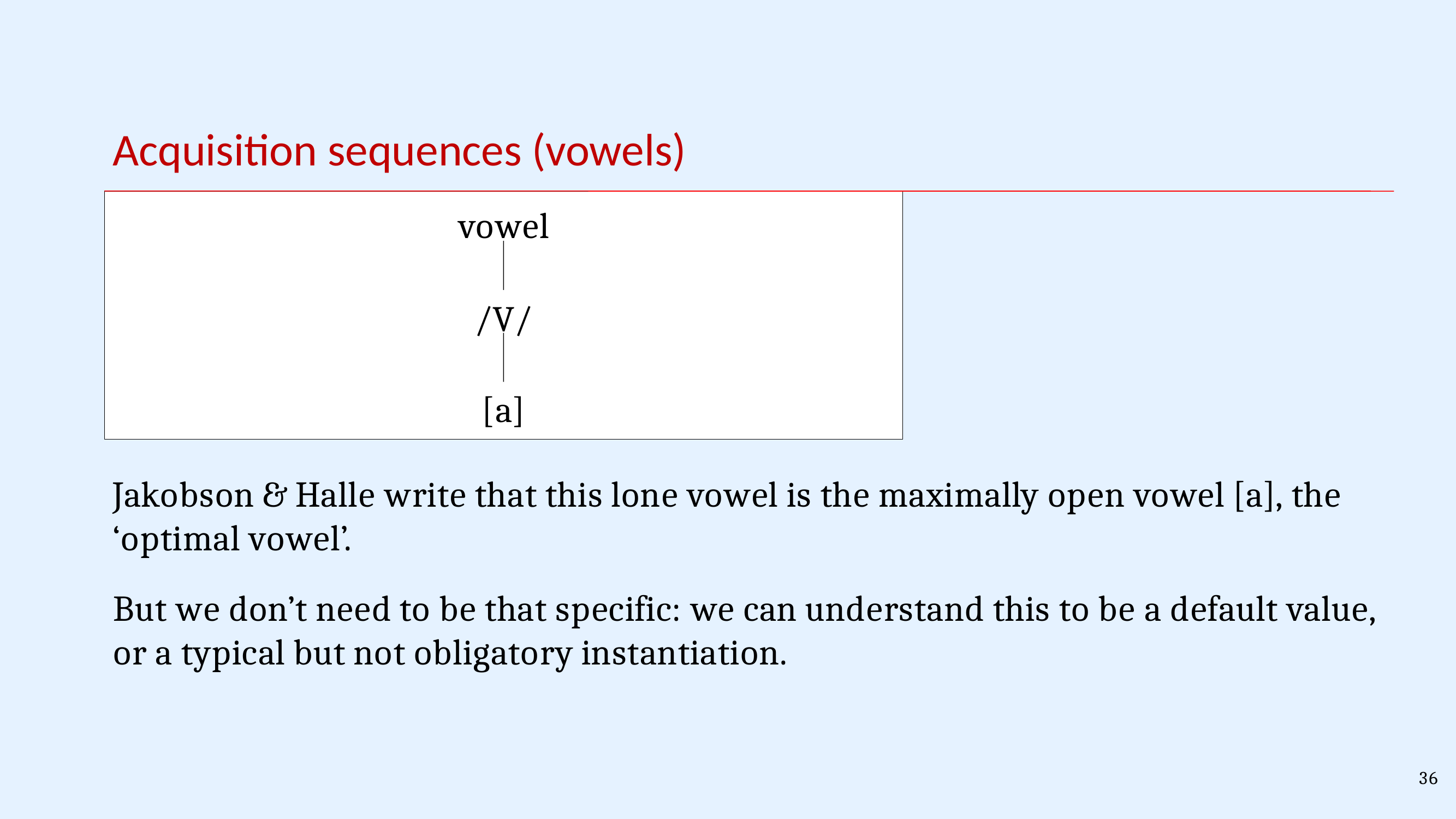

Acquisition sequences (vowels)

vowel

/V/

[a]
Jakobson & Halle write that this lone vowel is the maximally open vowel [a], the ‘optimal vowel’.
But we don’t need to be that specific: we can understand this to be a default value, or a typical but not obligatory instantiation.
36